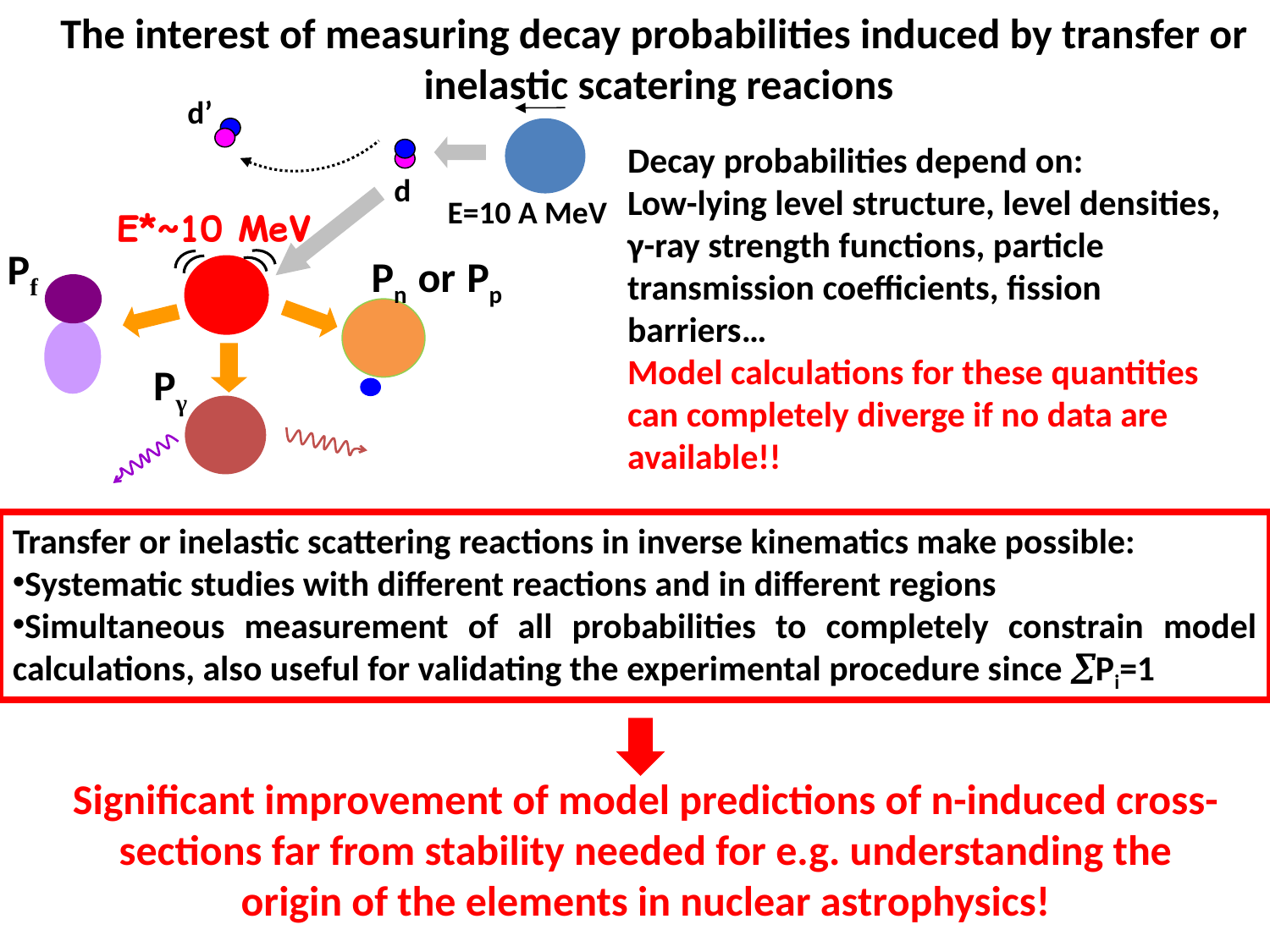

The interest of measuring decay probabilities induced by transfer or
inelastic scatering reacions

E=10 A MeV
d’
d

Decay probabilities depend on:
Low-lying level structure, level densities, γ-ray strength functions, particle transmission coefficients, fission barriers…
Model calculations for these quantities can completely diverge if no data are available!!
E*~10 MeV

Pf

Pn  or  Pp

Pγ

Transfer or inelastic scattering reactions in inverse kinematics make possible:
Systematic studies with different reactions and in different regions
Simultaneous measurement of all probabilities to completely constrain model calculations, also useful for validating the experimental procedure since ∑Pi=1

Significant improvement of model predictions of n-induced cross-sections far from stability needed for e.g. understanding the origin of the elements in nuclear astrophysics!